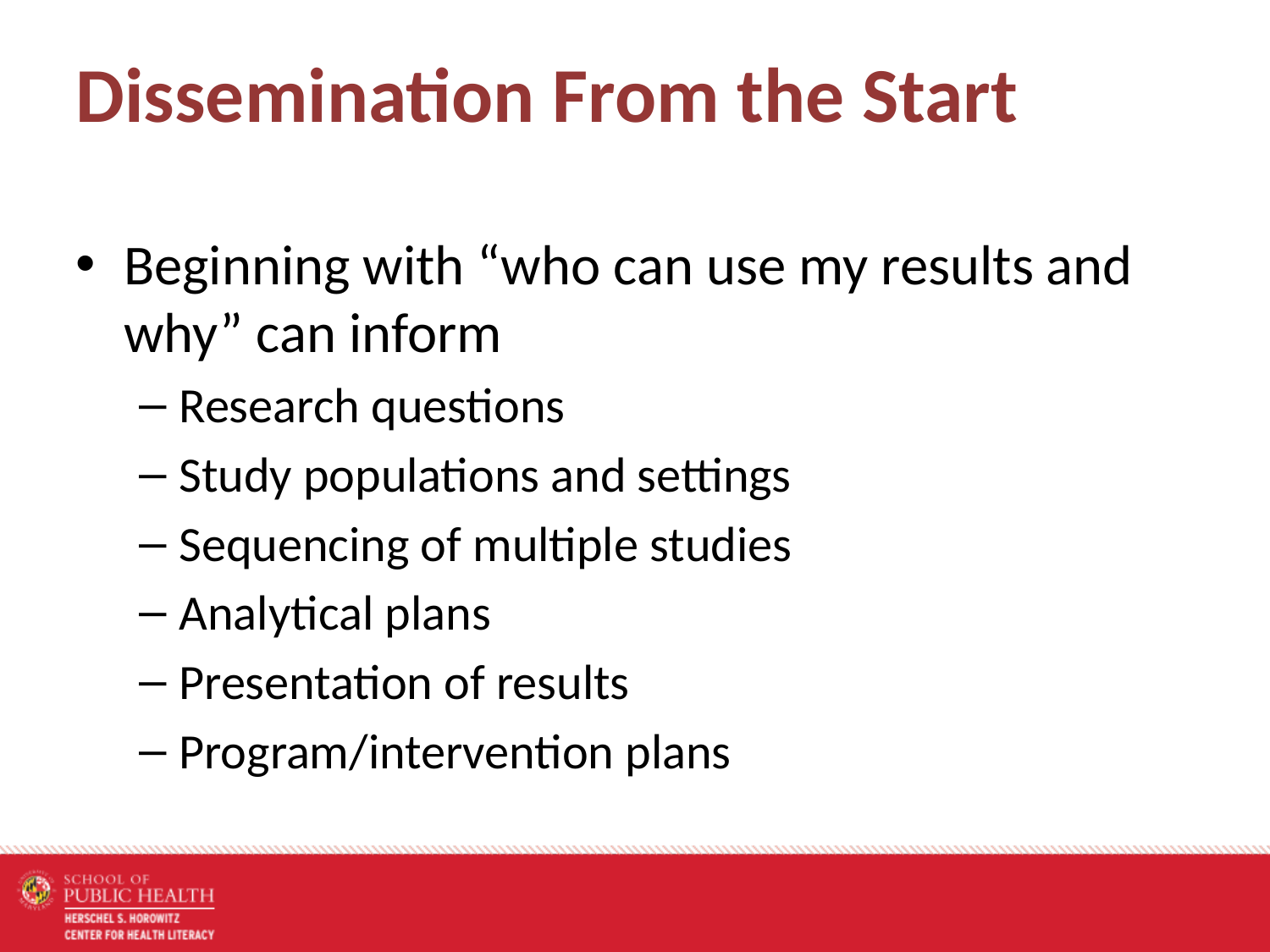

# Dissemination From the Start
Beginning with “who can use my results and why” can inform
Research questions
Study populations and settings
Sequencing of multiple studies
Analytical plans
Presentation of results
Program/intervention plans